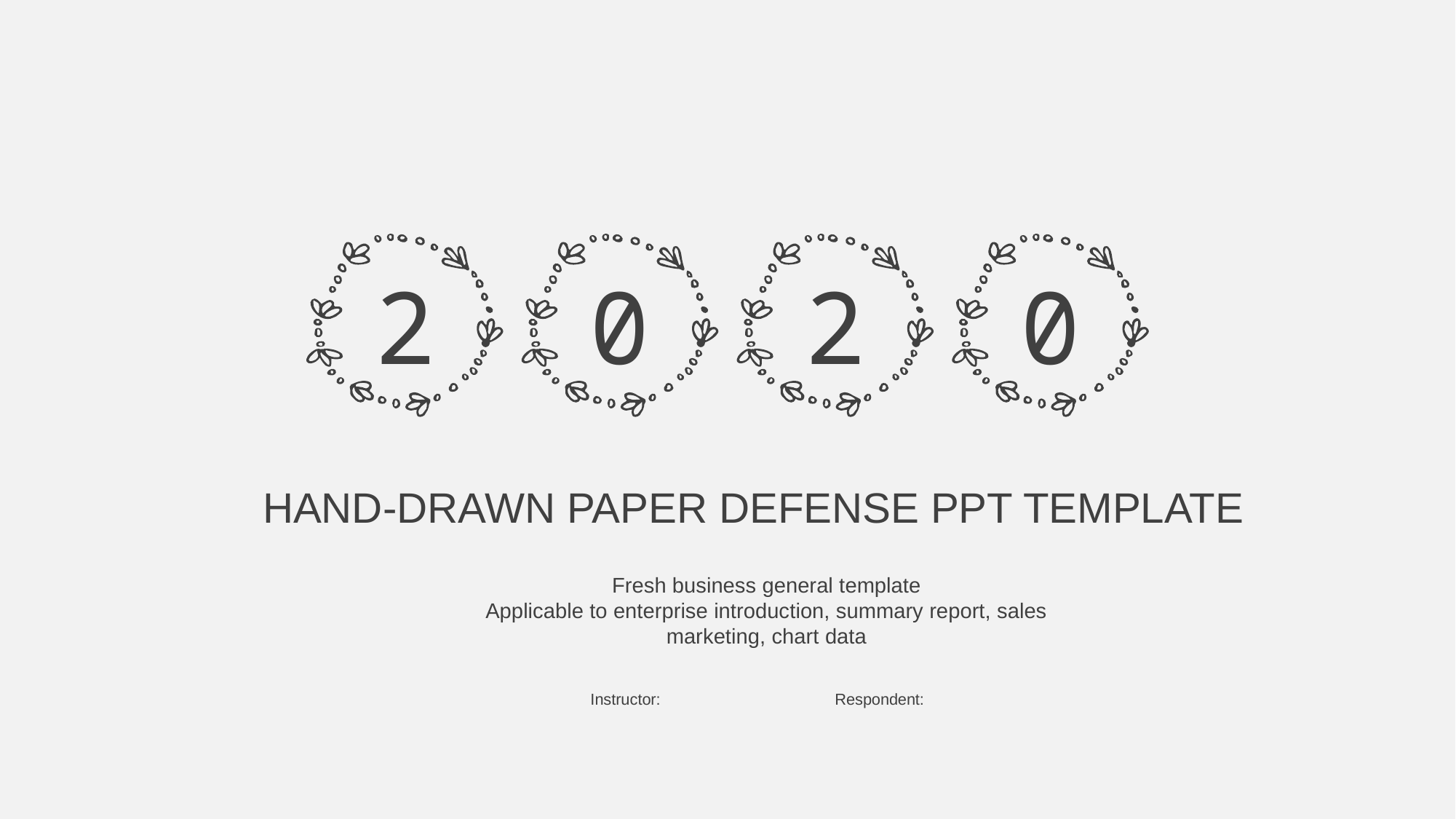

2
0
2
0
HAND-DRAWN PAPER DEFENSE PPT TEMPLATE
Fresh business general template
Applicable to enterprise introduction, summary report, sales marketing, chart data
Instructor:                                        Respondent: